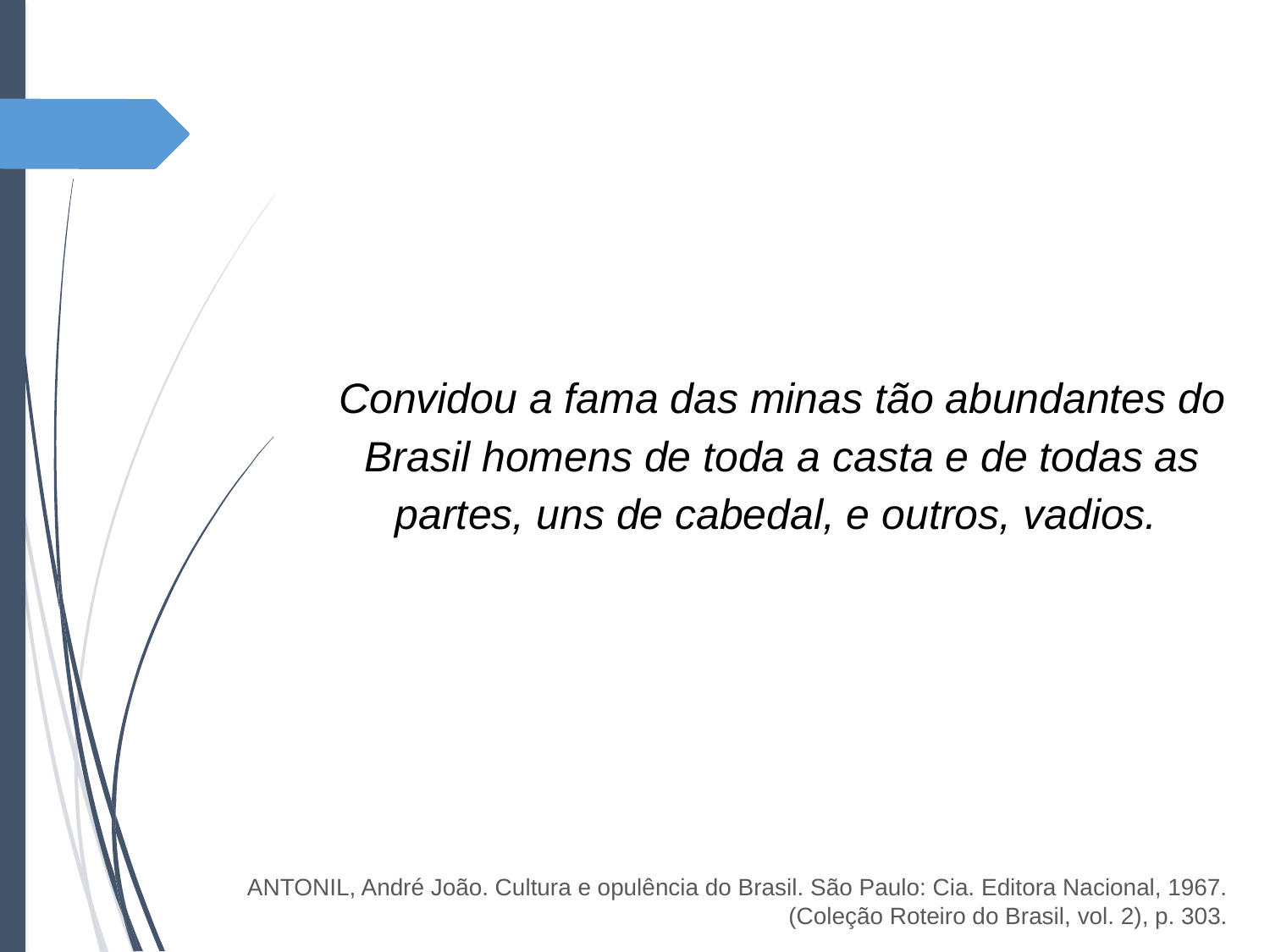

Convidou a fama das minas tão abundantes do Brasil homens de toda a casta e de todas as partes, uns de cabedal, e outros, vadios.
ANTONIL, André João. Cultura e opulência do Brasil. São Paulo: Cia. Editora Nacional, 1967. (Coleção Roteiro do Brasil, vol. 2), p. 303.